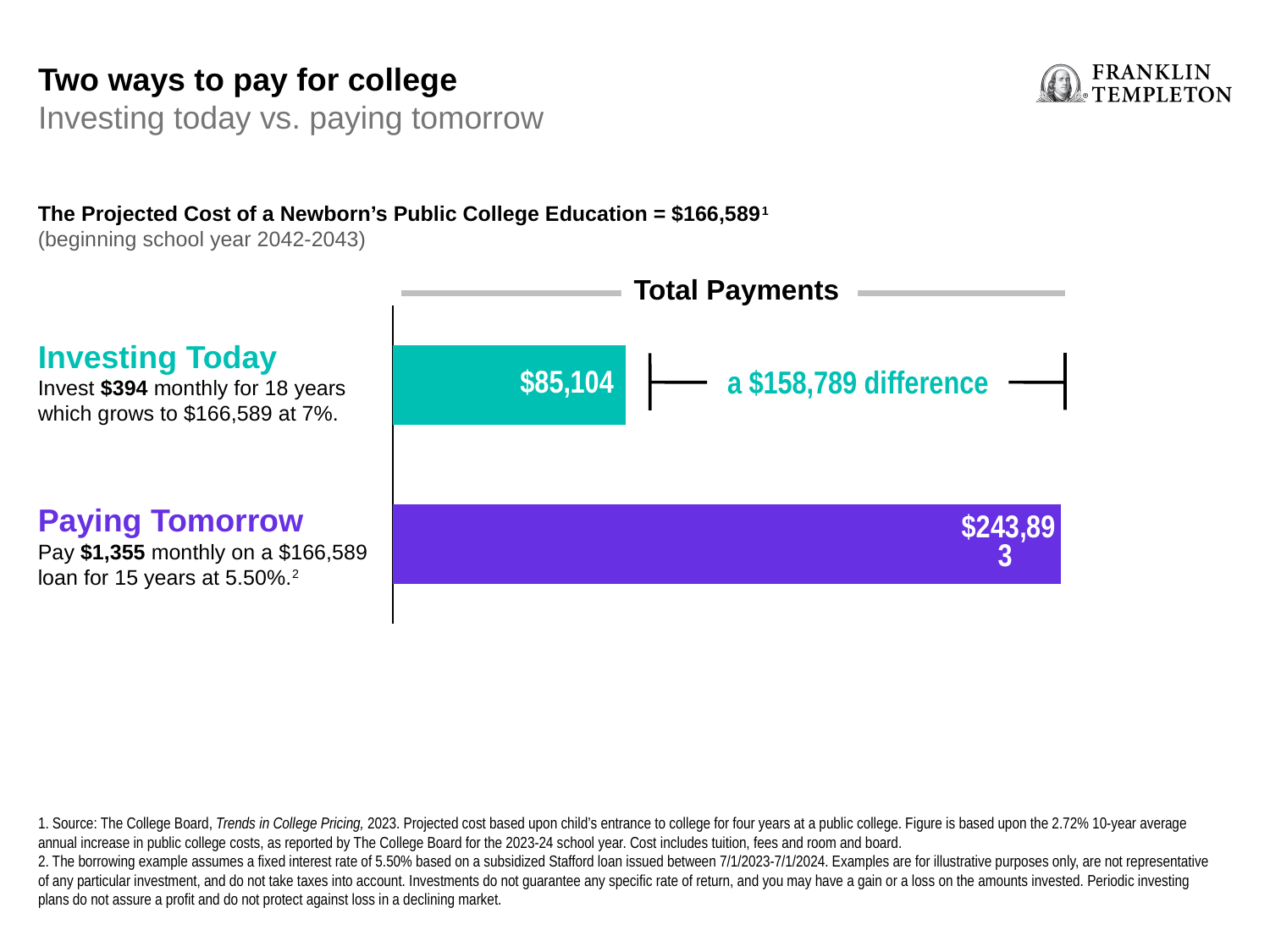

Two ways to pay for college
Investing today vs. paying tomorrow

The Projected Cost of a Newborn’s Public College Education = $166,5891
(beginning school year 2042-2043)
Total Payments

### Chart

| Category |  |
|---|---|
| Cost by investing
 $484 monthly for
18 years | 85104.0 |
| Cost by borrowing the money for 15 years at 3.76% | 243893.0 |
Investing Today
Invest $394 monthly for 18 years which grows to $166,589 at 7%.

a $158,789 difference

Paying Tomorrow
Pay $1,355 monthly on a $166,589 loan for 15 years at 5.50%.2
1. Source: The College Board, Trends in College Pricing, 2023. Projected cost based upon child’s entrance to college for four years at a public college. Figure is based upon the 2.72% 10-year average annual increase in public college costs, as reported by The College Board for the 2023-24 school year. Cost includes tuition, fees and room and board.
2. The borrowing example assumes a fixed interest rate of 5.50% based on a subsidized Stafford loan issued between 7/1/2023-7/1/2024. Examples are for illustrative purposes only, are not representative of any particular investment, and do not take taxes into account. Investments do not guarantee any specific rate of return, and you may have a gain or a loss on the amounts invested. Periodic investing plans do not assure a profit and do not protect against loss in a declining market.